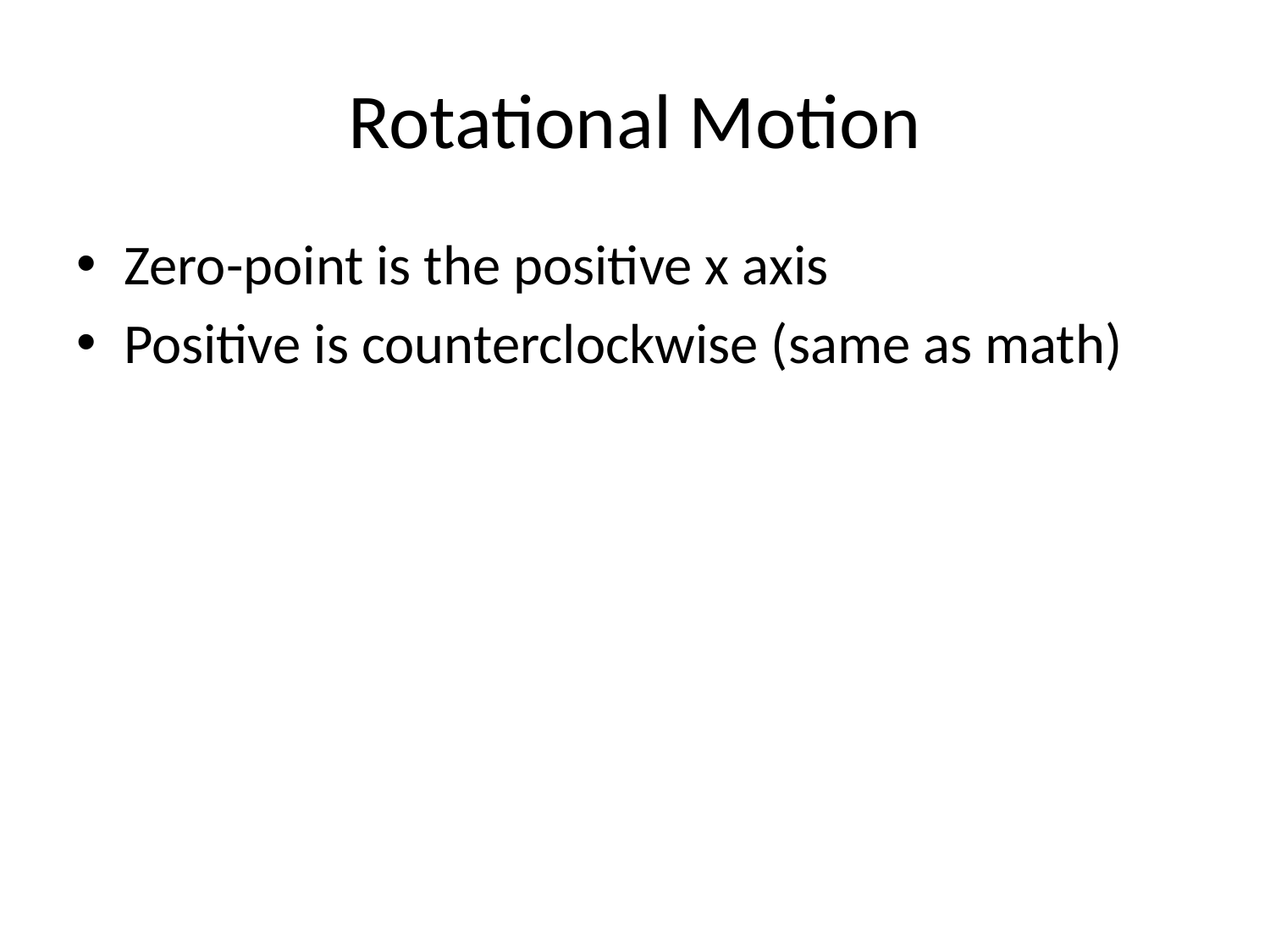

# Rotational Motion
Zero-point is the positive x axis
Positive is counterclockwise (same as math)